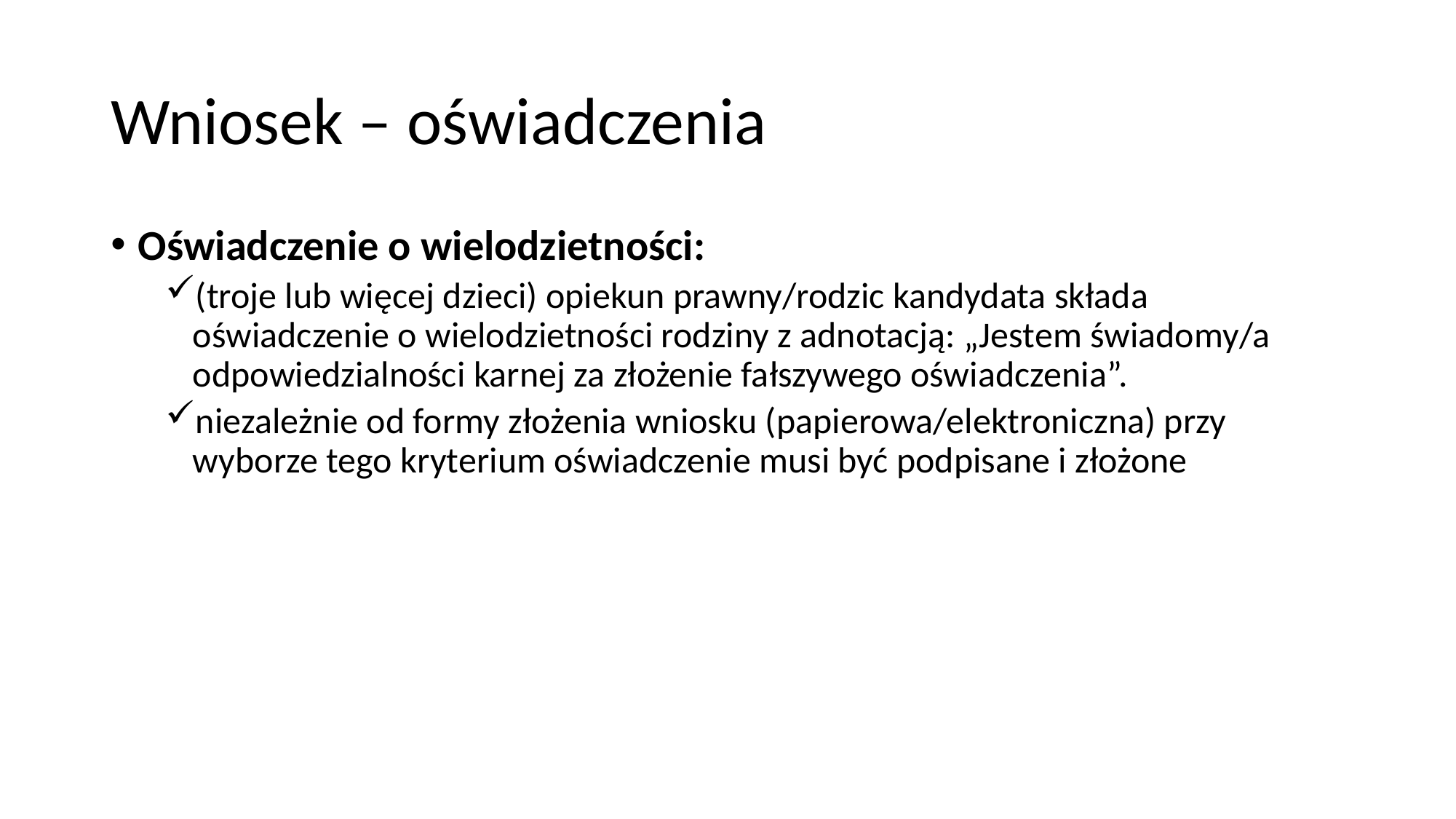

# Wniosek – oświadczenia
Oświadczenie o wielodzietności:
(troje lub więcej dzieci) opiekun prawny/rodzic kandydata składa oświadczenie o wielodzietności rodziny z adnotacją: „Jestem świadomy/a odpowiedzialności karnej za złożenie fałszywego oświadczenia”.
niezależnie od formy złożenia wniosku (papierowa/elektroniczna) przy wyborze tego kryterium oświadczenie musi być podpisane i złożone